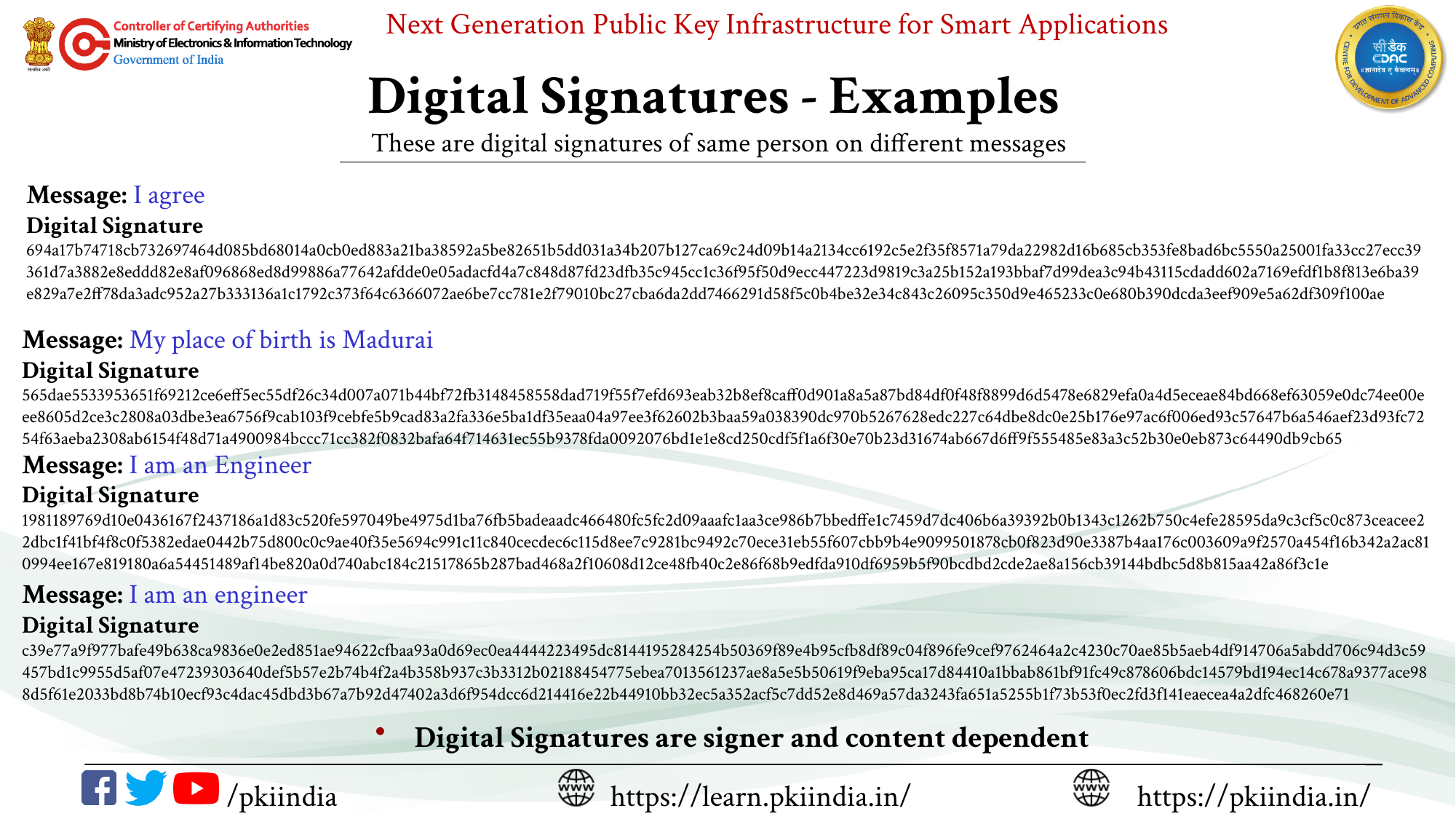

Digital Signatures - Examples
 These are digital signatures of same person on different messages

Message: I agree
Digital Signature 694a17b74718cb732697464d085bd68014a0cb0ed883a21ba38592a5be82651b5dd031a34b207b127ca69c24d09b14a2134cc6192c5e2f35f8571a79da22982d16b685cb353fe8bad6bc5550a25001fa33cc27ecc39361d7a3882e8eddd82e8af096868ed8d99886a77642afdde0e05adacfd4a7c848d87fd23dfb35c945cc1c36f95f50d9ecc447223d9819c3a25b152a193bbaf7d99dea3c94b43115cdadd602a7169efdf1b8f813e6ba39e829a7e2ff78da3adc952a27b333136a1c1792c373f64c6366072ae6be7cc781e2f79010bc27cba6da2dd7466291d58f5c0b4be32e34c843c26095c350d9e465233c0e680b390dcda3eef909e5a62df309f100ae
Message: My place of birth is Madurai
Digital Signature 565dae5533953651f69212ce6eff5ec55df26c34d007a071b44bf72fb3148458558dad719f55f7efd693eab32b8ef8caff0d901a8a5a87bd84df0f48f8899d6d5478e6829efa0a4d5eceae84bd668ef63059e0dc74ee00eee8605d2ce3c2808a03dbe3ea6756f9cab103f9cebfe5b9cad83a2fa336e5ba1df35eaa04a97ee3f62602b3baa59a038390dc970b5267628edc227c64dbe8dc0e25b176e97ac6f006ed93c57647b6a546aef23d93fc7254f63aeba2308ab6154f48d71a4900984bccc71cc382f0832bafa64f714631ec55b9378fda0092076bd1e1e8cd250cdf5f1a6f30e70b23d31674ab667d6ff9f555485e83a3c52b30e0eb873c64490db9cb65
Message: I am an Engineer
Digital Signature 1981189769d10e0436167f2437186a1d83c520fe597049be4975d1ba76fb5badeaadc466480fc5fc2d09aaafc1aa3ce986b7bbedffe1c7459d7dc406b6a39392b0b1343c1262b750c4efe28595da9c3cf5c0c873ceacee22dbc1f41bf4f8c0f5382edae0442b75d800c0c9ae40f35e5694c991c11c840cecdec6c115d8ee7c9281bc9492c70ece31eb55f607cbb9b4e9099501878cb0f823d90e3387b4aa176c003609a9f2570a454f16b342a2ac810994ee167e819180a6a54451489af14be820a0d740abc184c21517865b287bad468a2f10608d12ce48fb40c2e86f68b9edfda910df6959b5f90bcdbd2cde2ae8a156cb39144bdbc5d8b815aa42a86f3c1e
Message: I am an engineer
Digital Signature c39e77a9f977bafe49b638ca9836e0e2ed851ae94622cfbaa93a0d69ec0ea4444223495dc8144195284254b50369f89e4b95cfb8df89c04f896fe9cef9762464a2c4230c70ae85b5aeb4df914706a5abdd706c94d3c59457bd1c9955d5af07e47239303640def5b57e2b74b4f2a4b358b937c3b3312b02188454775ebea7013561237ae8a5e5b50619f9eba95ca17d84410a1bbab861bf91fc49c878606bdc14579bd194ec14c678a9377ace988d5f61e2033bd8b74b10ecf93c4dac45dbd3b67a7b92d47402a3d6f954dcc6d214416e22b44910bb32ec5a352acf5c7dd52e8d469a57da3243fa651a5255b1f73b53f0ec2fd3f141eaecea4a2dfc468260e71
  Digital Signatures are signer and content dependent